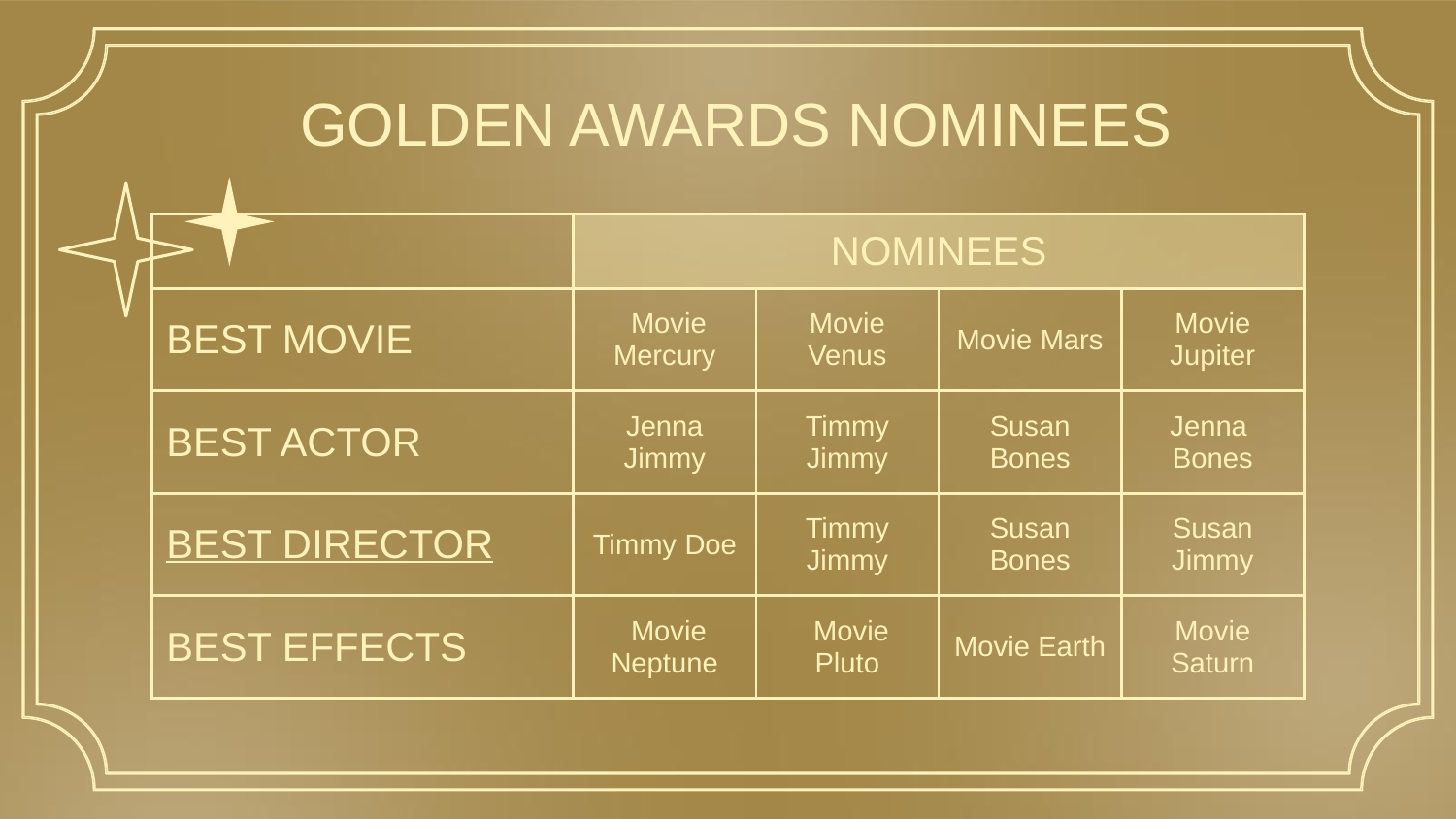

# GOLDEN AWARDS NOMINEES

|  | NOMINEES |  |  |  |
| --- | --- | --- | --- | --- |
| BEST MOVIE | Movie Mercury | Movie Venus | Movie Mars | Movie Jupiter |
| BEST ACTOR | Jenna Jimmy | Timmy Jimmy | Susan Bones | Jenna Bones |
| BEST DIRECTOR | Timmy Doe | Timmy Jimmy | Susan Bones | Susan Jimmy |
| BEST EFFECTS | Movie Neptune | Movie Pluto | Movie Earth | Movie Saturn |